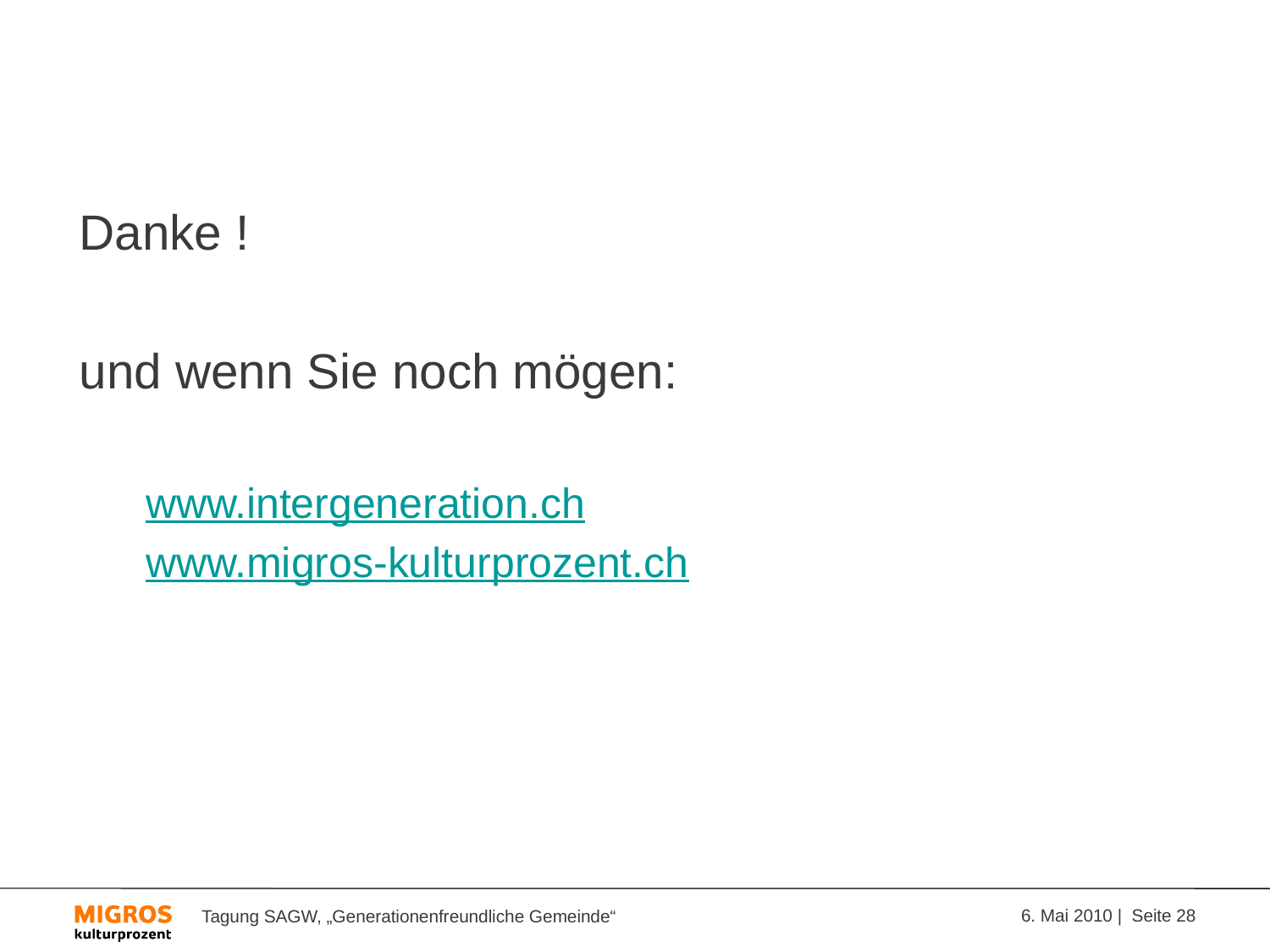

#
Danke !

und wenn Sie noch mögen:

www.intergeneration.ch
www.migros-kulturprozent.ch